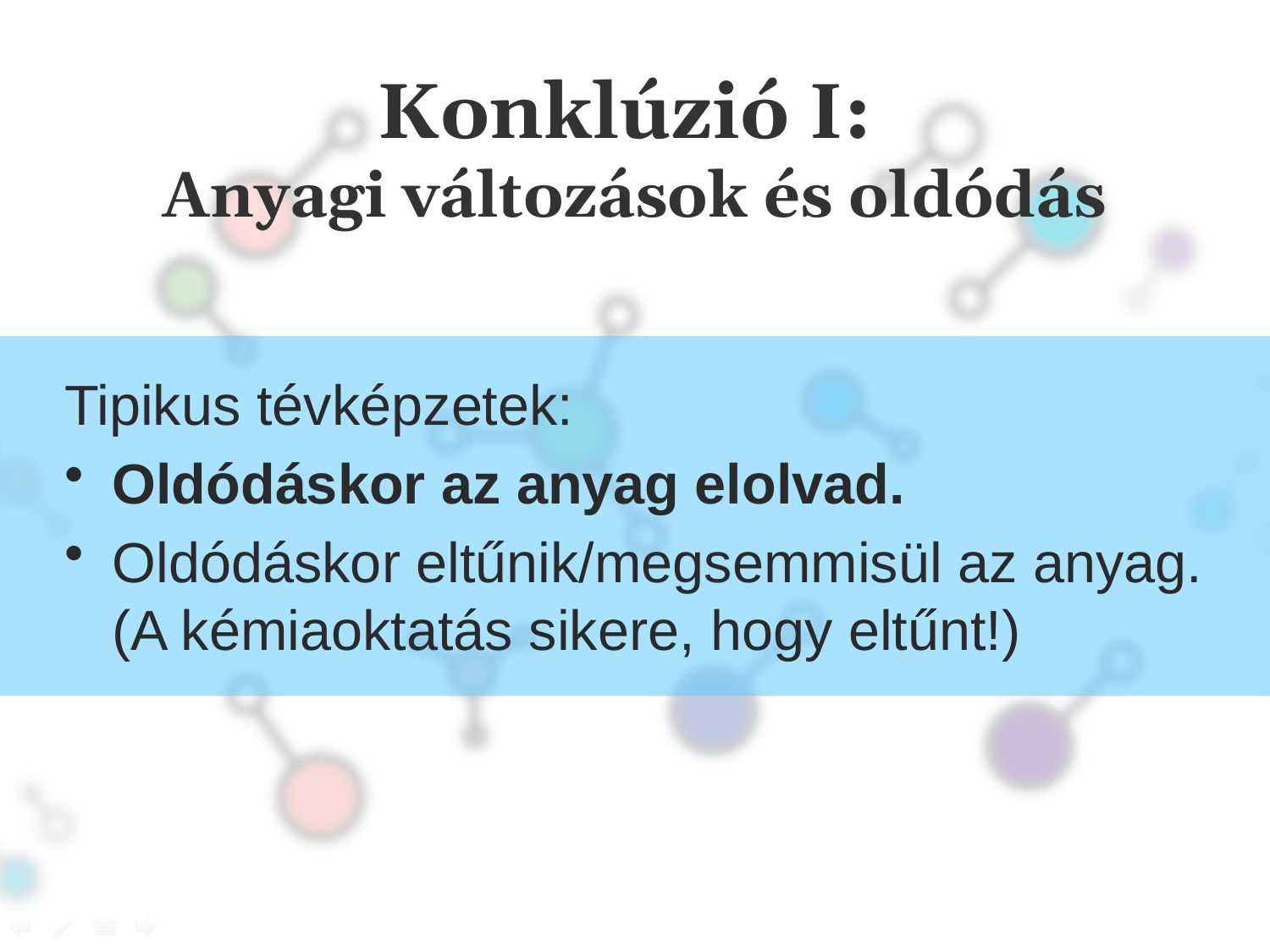

# Konklúzió I: Anyagi változások és oldódás

Tipikus tévképzetek:
Oldódáskor az anyag elolvad.
Oldódáskor eltűnik/megsemmisül az anyag. (A kémiaoktatás sikere, hogy eltűnt!)